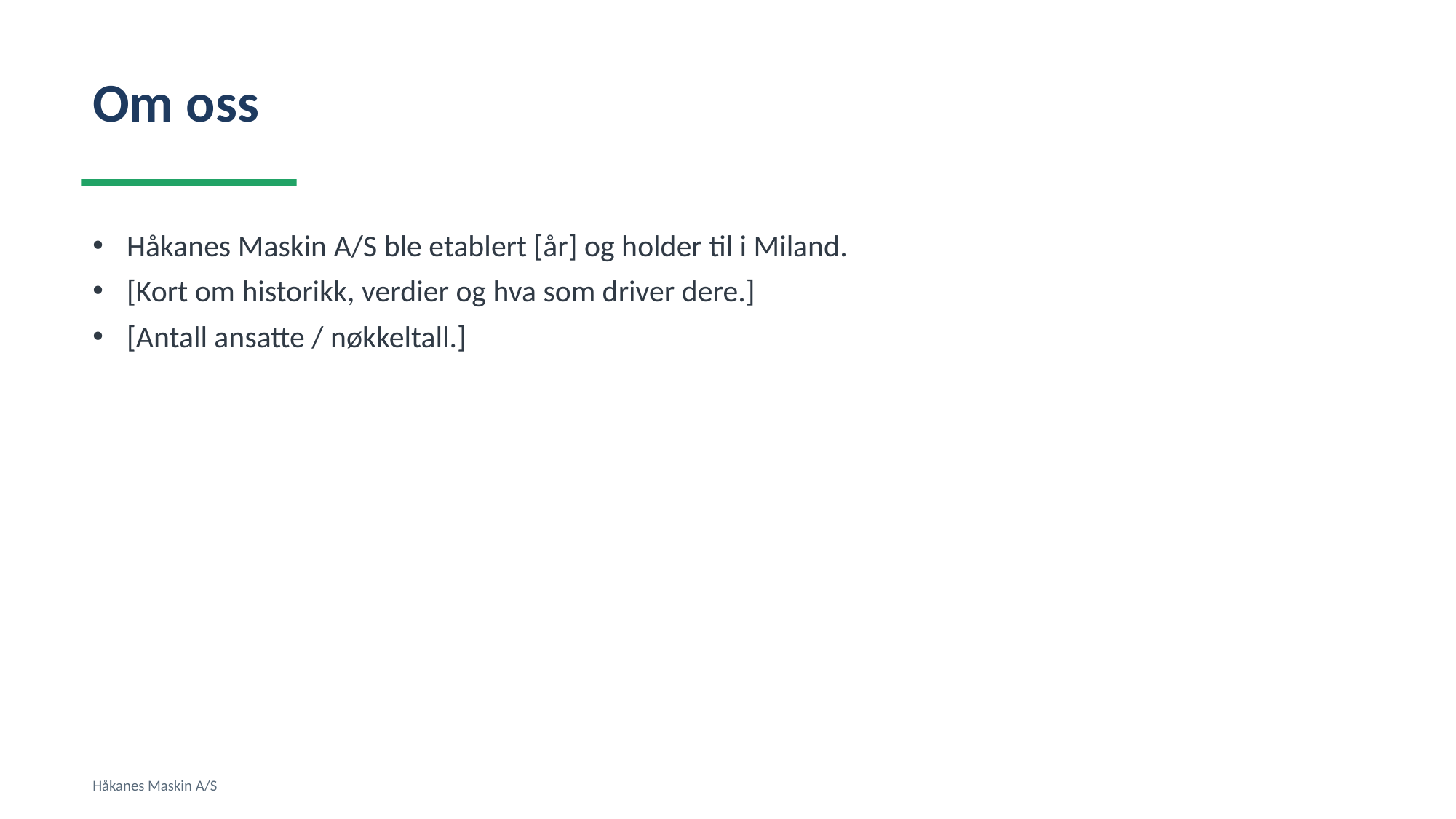

Om oss

Håkanes Maskin A/S ble etablert [år] og holder til i Miland.
[Kort om historikk, verdier og hva som driver dere.]
[Antall ansatte / nøkkeltall.]
Håkanes Maskin A/S